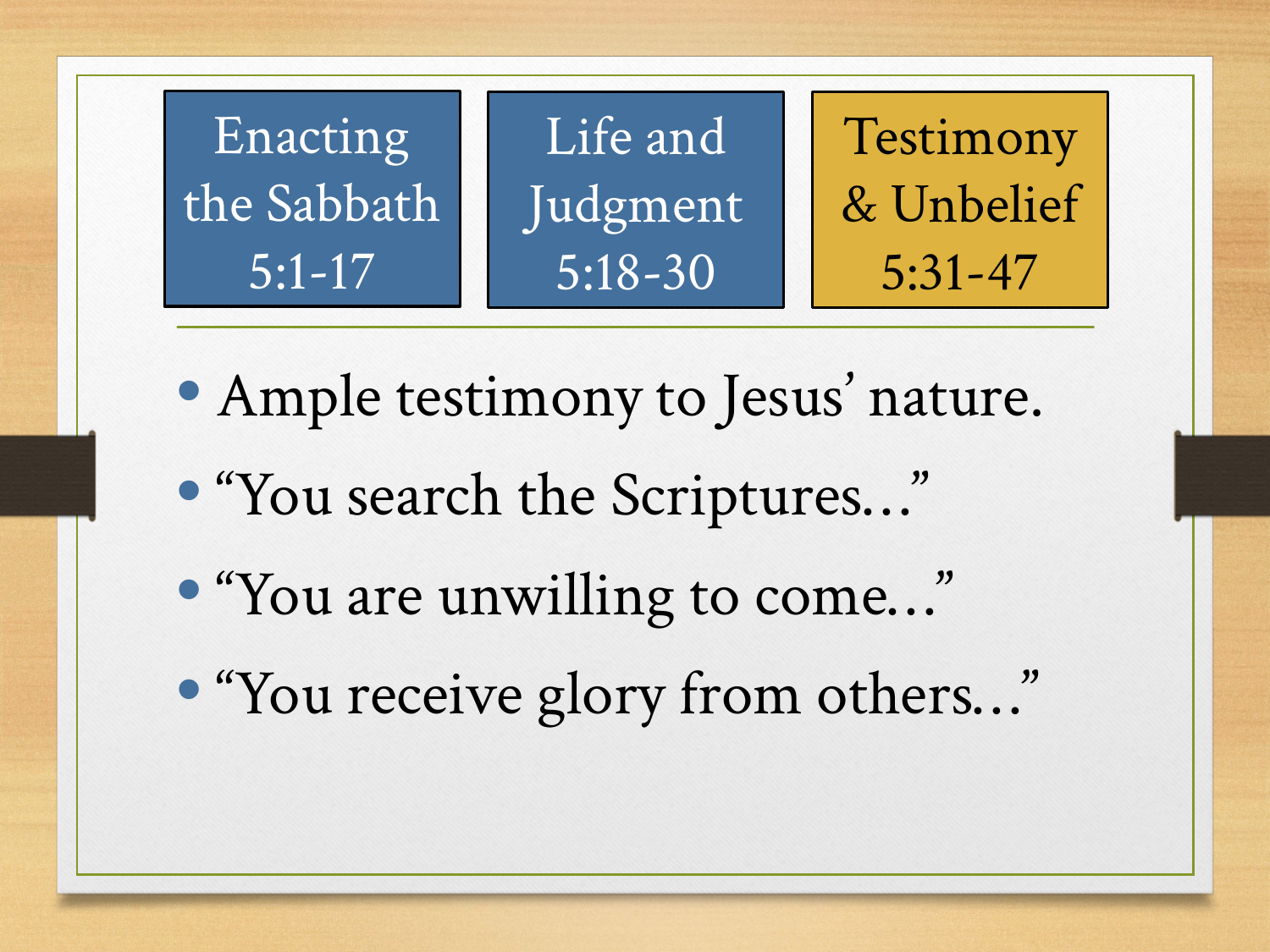

Enacting the Sabbath 5:1-17
Life and Judgment
5:18-30
Testimony & Unbelief
5:31-47
Ample testimony to Jesus’ nature.
“You search the Scriptures…”
“You are unwilling to come…”
“You receive glory from others…”